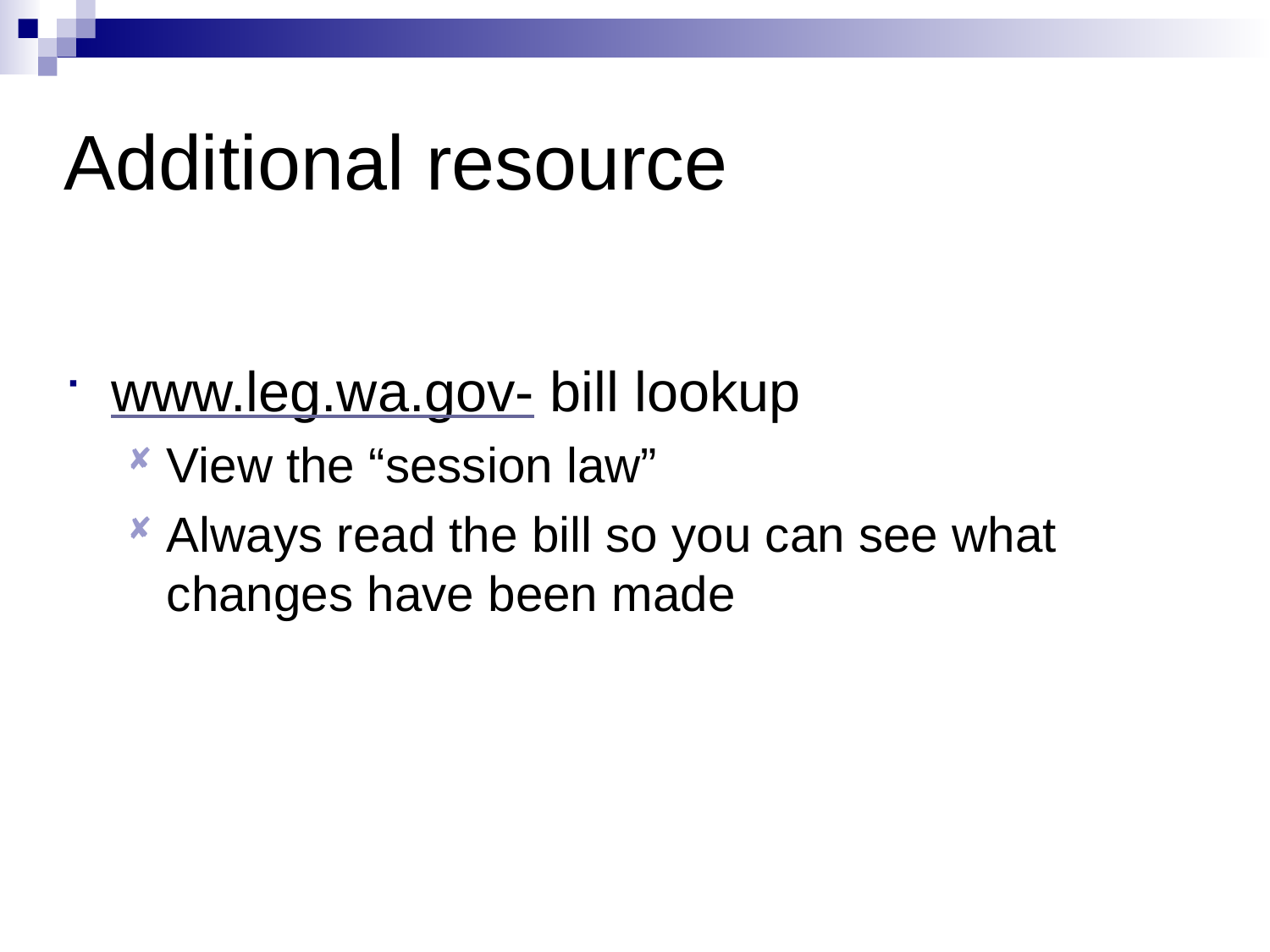

# Additional resource

www.leg.wa.gov- bill lookup
View the “session law”
Always read the bill so you can see what changes have been made